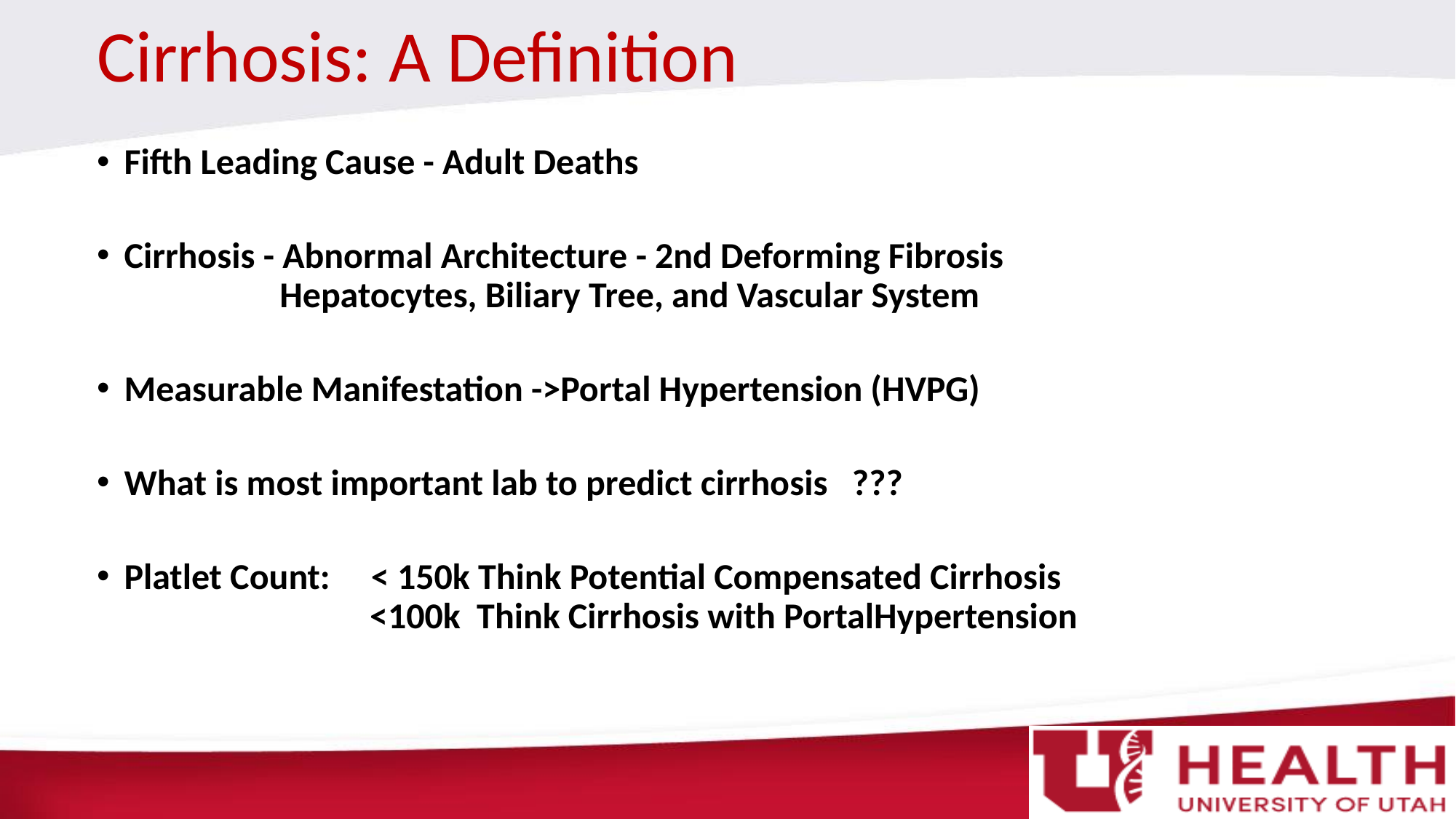

# Cirrhosis: A Definition

Fifth Leading Cause - Adult Deaths
Cirrhosis - Abnormal Architecture - 2nd Deforming Fibrosis
                   Hepatocytes, Biliary Tree, and Vascular System
Measurable Manifestation ->Portal Hypertension (HVPG)
What is most important lab to predict cirrhosis   ???
Platlet Count:     < 150k Think Potential Compensated Cirrhosis
                              <100k  Think Cirrhosis with PortalHypertension